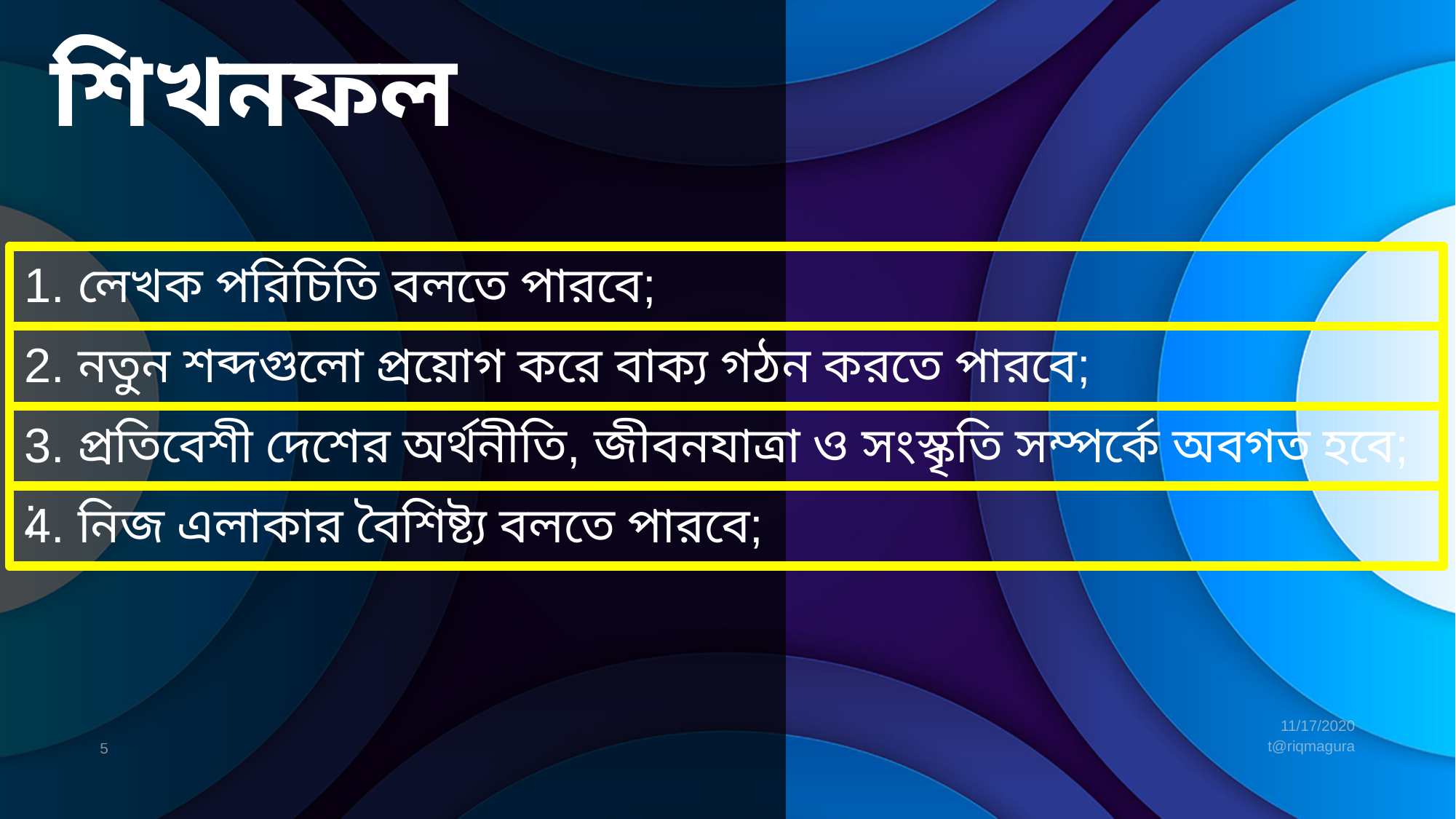

# শিখনফল
1. লেখক পরিচিতি বলতে পারবে;
2. নতুন শব্দগুলো প্রয়োগ করে বাক্য গঠন করতে পারবে;
3. প্রতিবেশী দেশের অর্থনীতি, জীবনযাত্রা ও সংস্কৃতি সম্পর্কে অবগত হবে;
;
4. নিজ এলাকার বৈশিষ্ট্য বলতে পারবে;
11/17/2020
5
t@riqmagura